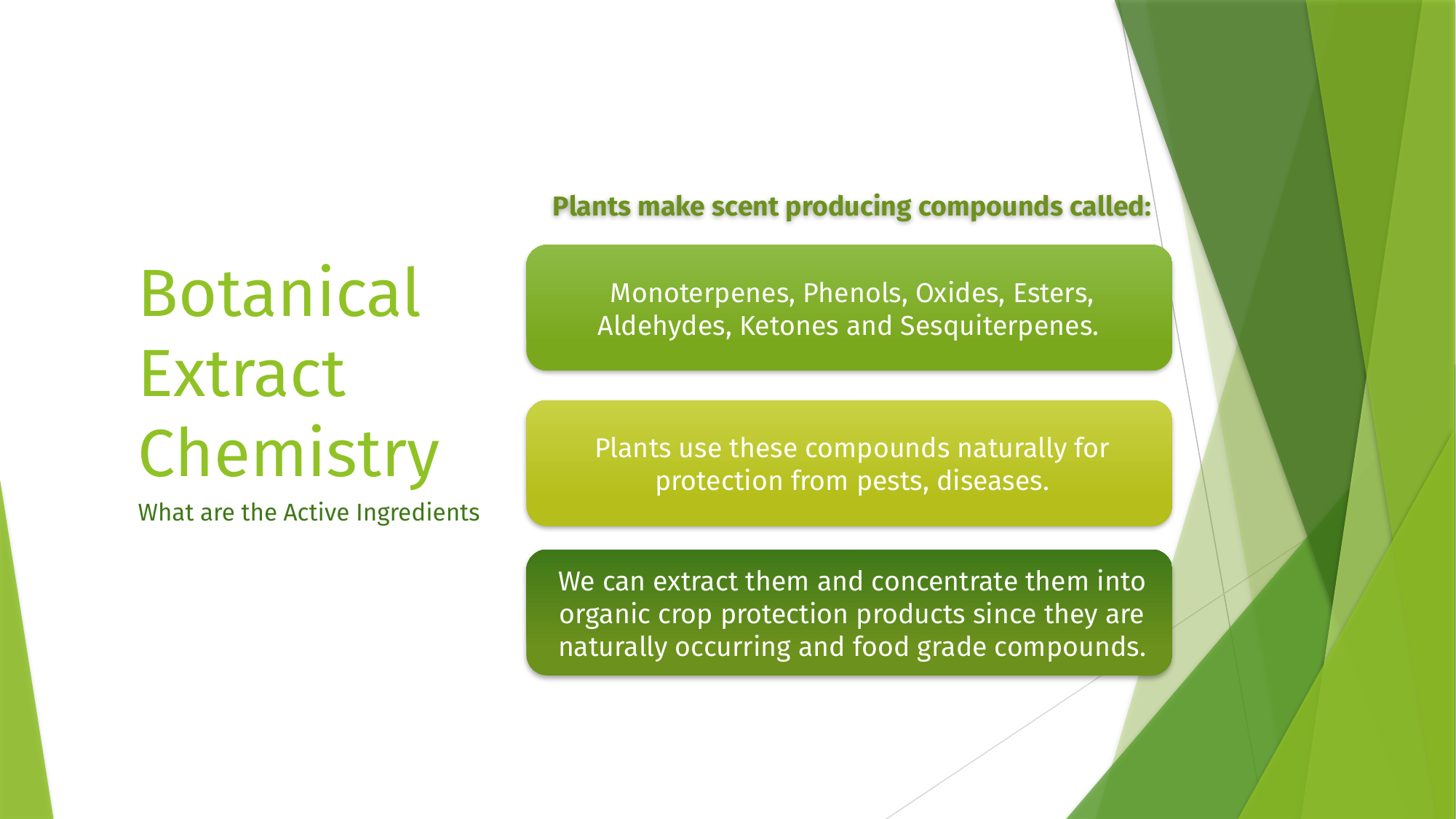

Plants make scent producing compounds called:
Monoterpenes, Phenols, Oxides, Esters, Aldehydes, Ketones and Sesquiterpenes.
Plants use these compounds naturally for protection from pests, diseases.
We can extract them and concentrate them into organic crop protection products since they are naturally occurring and food grade compounds.
# Botanical Extract Chemistry
What are the Active Ingredients